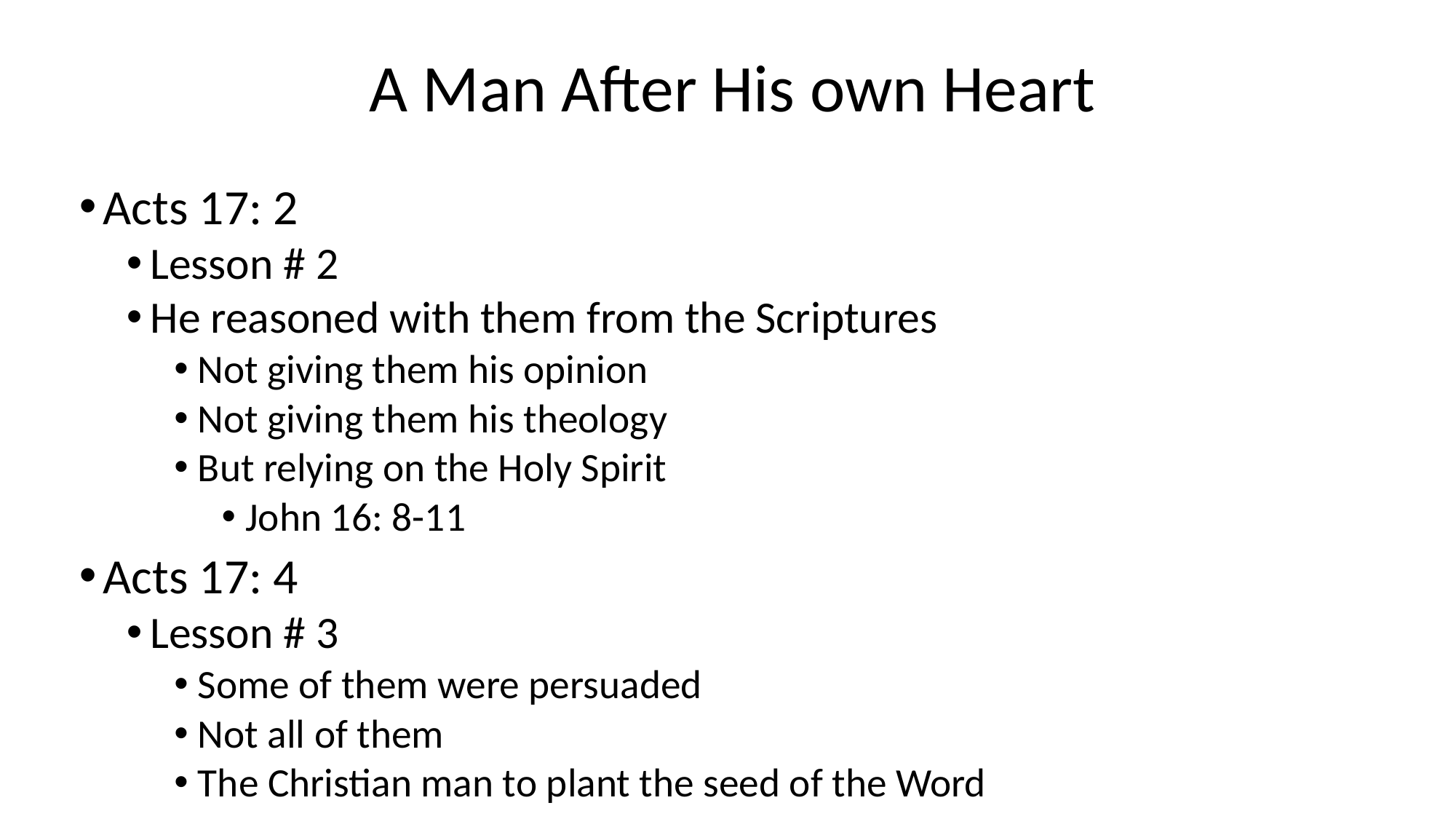

# A Man After His own Heart
Acts 17: 2
Lesson # 2
He reasoned with them from the Scriptures
Not giving them his opinion
Not giving them his theology
But relying on the Holy Spirit
John 16: 8-11
Acts 17: 4
Lesson # 3
Some of them were persuaded
Not all of them
The Christian man to plant the seed of the Word